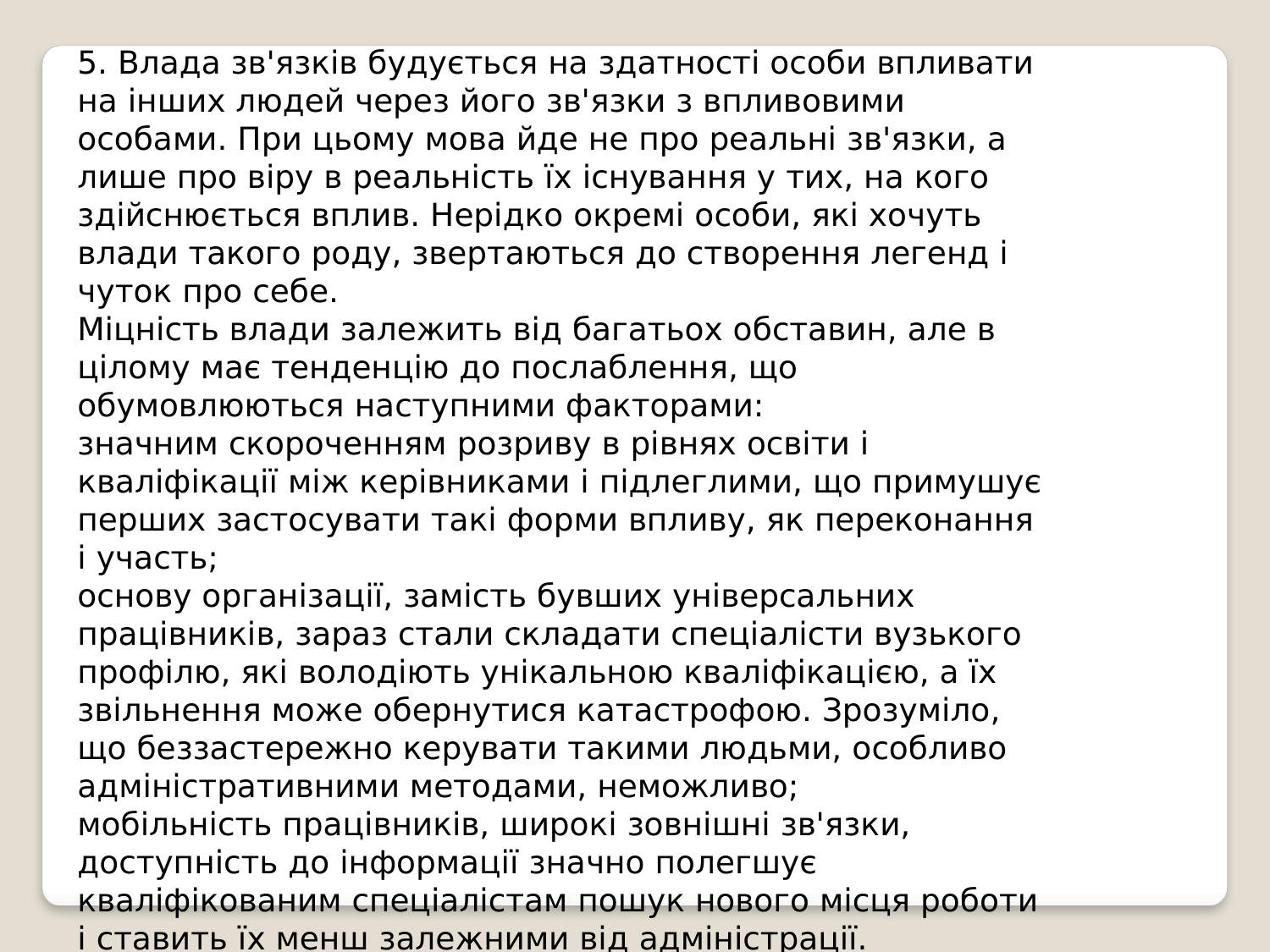

5. Влада зв'язків будується на здатності особи впливати на інших людей через його зв'язки з впливовими особами. При цьому мова йде не про реальні зв'язки, а лише про віру в реальність їх існування у тих, на кого здійснюється вплив. Нерідко окремі особи, які хочуть влади такого роду, звертаються до створення легенд і чуток про себе.
Міцність влади залежить від багатьох обставин, але в цілому має тенденцію до послаблення, що обумовлюються наступними факторами:
значним скороченням розриву в рівнях освіти і кваліфікації між керівниками і підлеглими, що примушує перших застосувати такі форми впливу, як переконання і участь;
основу організації, замість бувших універсальних працівників, зараз стали складати спеціалісти вузького профілю, які володіють унікальною кваліфікацією, а їх звільнення може обернутися катастрофою. Зрозуміло, що беззастережно керувати такими людьми, особливо адміністративними методами, неможливо;
мобільність працівників, широкі зовнішні зв'язки, доступність до інформації значно полегшує кваліфікованим спеціалістам пошук нового місця роботи і ставить їх менш залежними від адміністрації.
У підсумку влада змінює форму, стає більш гнучкою, а у ряді випадків керівники поділяють її з підлеглими.